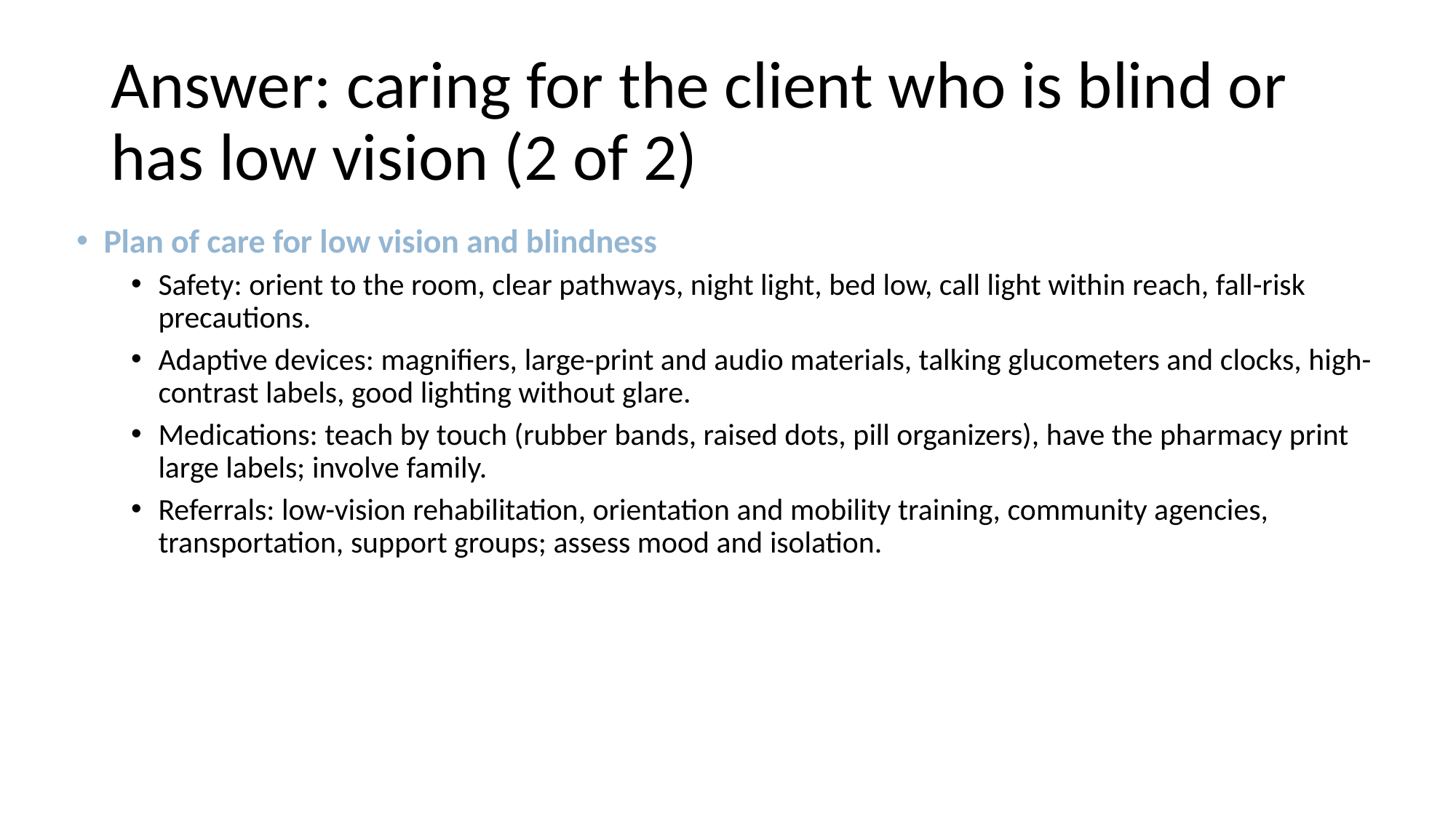

# Answer: caring for the client who is blind or has low vision (2 of 2)
Plan of care for low vision and blindness
Safety: orient to the room, clear pathways, night light, bed low, call light within reach, fall-risk precautions.
Adaptive devices: magnifiers, large-print and audio materials, talking glucometers and clocks, high-contrast labels, good lighting without glare.
Medications: teach by touch (rubber bands, raised dots, pill organizers), have the pharmacy print large labels; involve family.
Referrals: low-vision rehabilitation, orientation and mobility training, community agencies, transportation, support groups; assess mood and isolation.